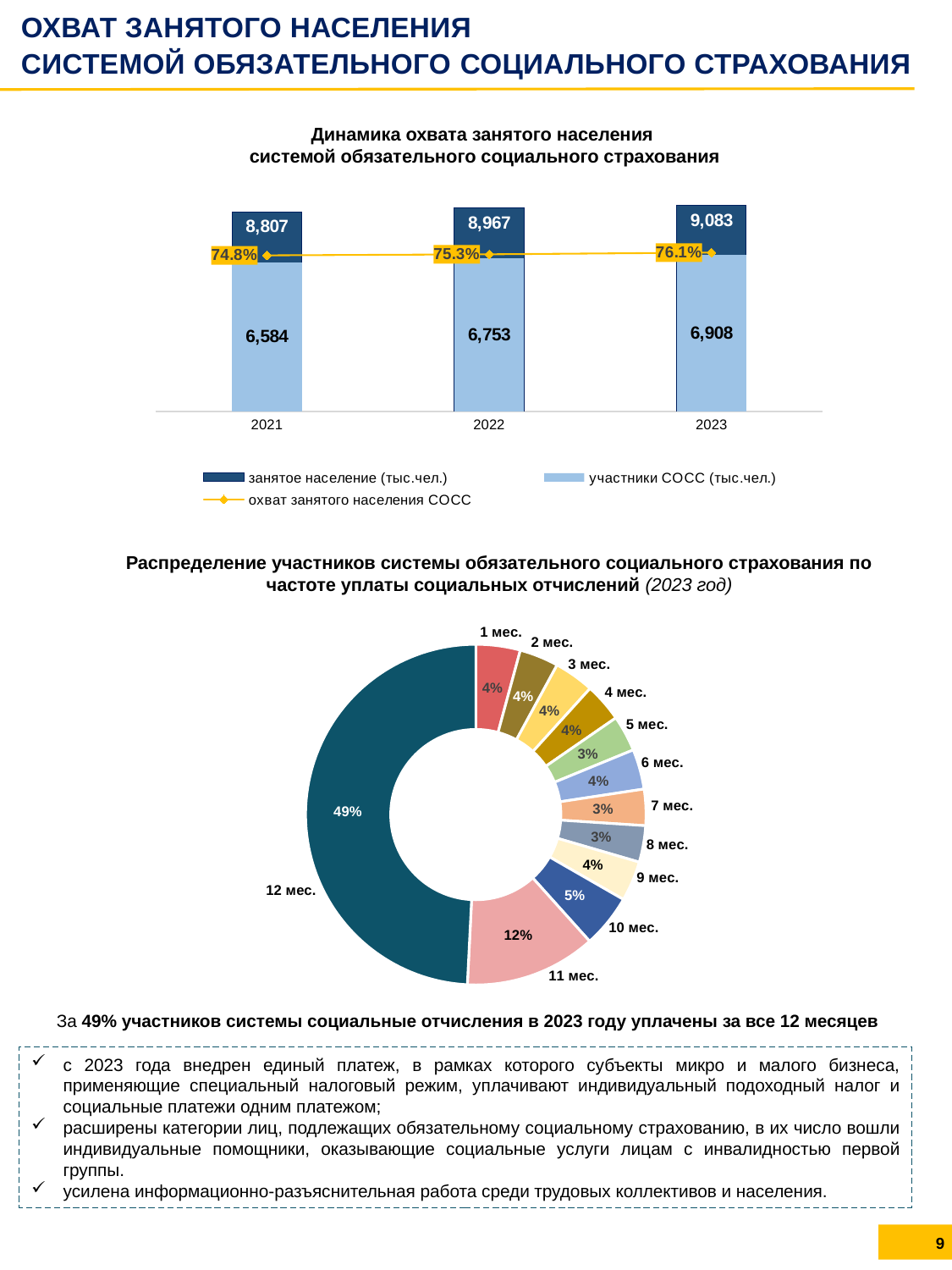

ОХВАТ ЗАНЯТОГО НАСЕЛЕНИЯ
СИСТЕМОЙ ОБЯЗАТЕЛЬНОГО социального страхования
Динамика охвата занятого населения
 системой обязательного социального страхования

### Chart

| Category | занятое население (тыс.чел.) | участники СОСС (тыс.чел.) | охват занятого населения СОСС |
|---|---|---|---|
| 2021 | 8807.1 | 6583.9 | 0.748 |
| 2022 | 8966.9 | 6753.3 | 0.753 |
| 2023 | 9082.9 | 6908.0 | 0.761 |
Распределение участников системы обязательного социального страхования по частоте уплаты социальных отчислений (2023 год)

[unsupported chart]

За 49% участников системы социальные отчисления в 2023 году уплачены за все 12 месяцев
с 2023 года внедрен единый платеж, в рамках которого субъекты микро и малого бизнеса, применяющие специальный налоговый режим, уплачивают индивидуальный подоходный налог и социальные платежи одним платежом;
расширены категории лиц, подлежащих обязательному социальному страхованию, в их число вошли индивидуальные помощники, оказывающие социальные услуги лицам с инвалидностью первой группы.
усилена информационно-разъяснительная работа среди трудовых коллективов и населения.

9